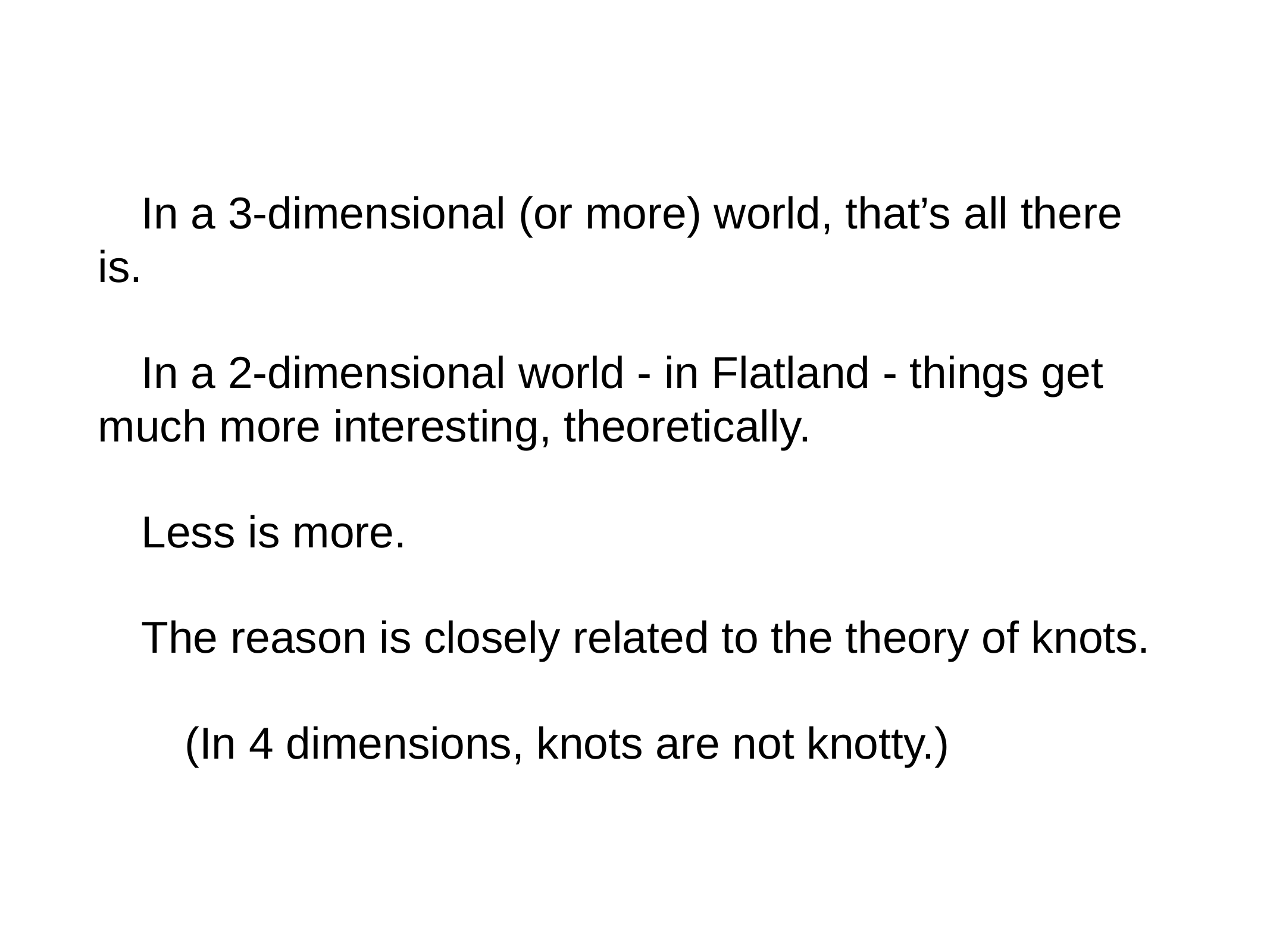

In a 3-dimensional (or more) world, that’s all there is.
In a 2-dimensional world - in Flatland - things get much more interesting, theoretically.
Less is more.
The reason is closely related to the theory of knots.
(In 4 dimensions, knots are not knotty.)